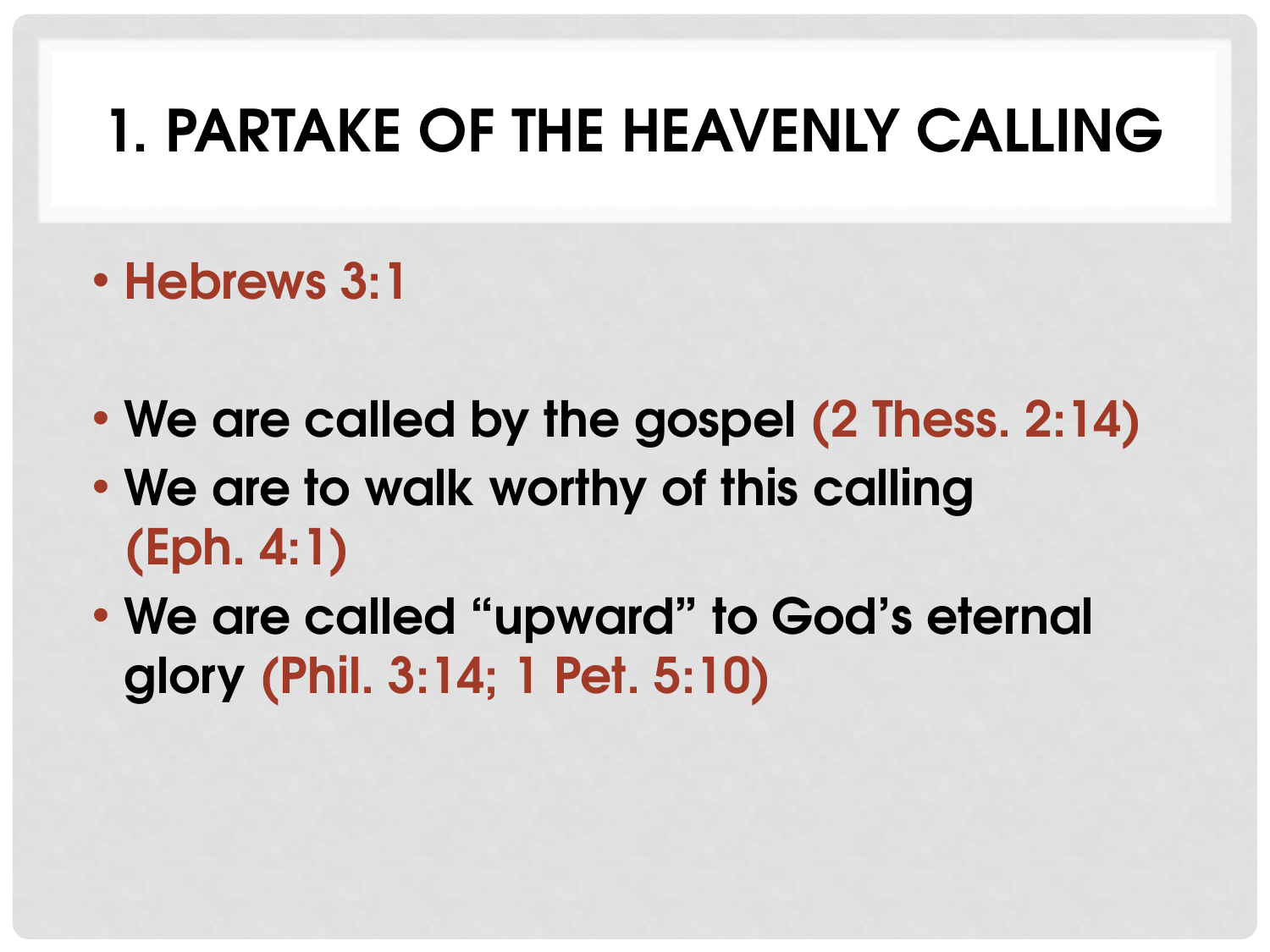

# 1. Partake of the Heavenly Calling
Hebrews 3:1

We are called by the gospel (2 Thess. 2:14)
We are to walk worthy of this calling              (Eph. 4:1)
We are called “upward” to God’s eternal glory (Phil. 3:14; 1 Pet. 5:10)